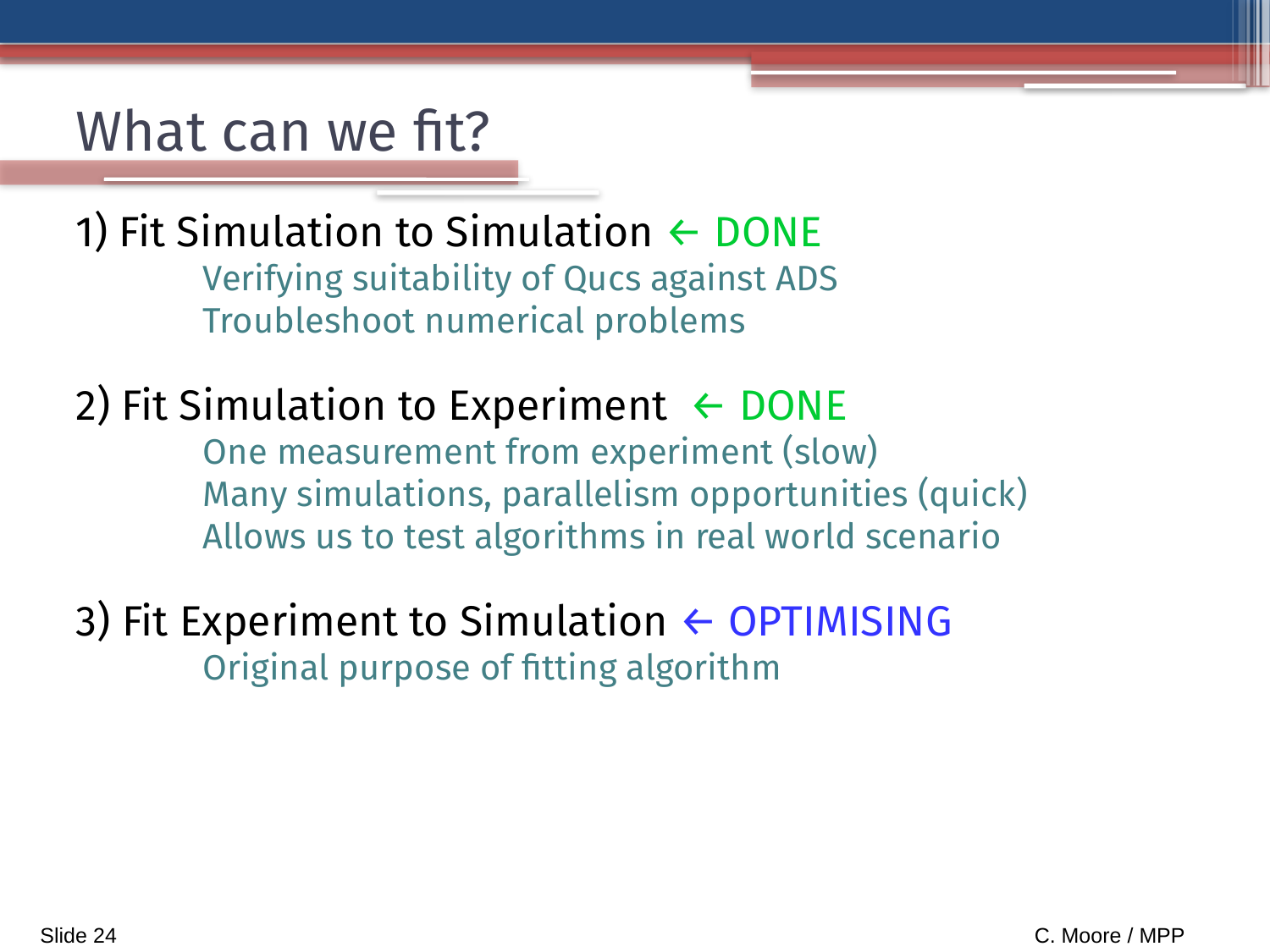

What can we fit?
1) Fit Simulation to Simulation ← DONE
	Verifying suitability of Qucs against ADS
	Troubleshoot numerical problems

2) Fit Simulation to Experiment  ← DONE
	One measurement from experiment (slow)
	Many simulations, parallelism opportunities (quick)
	Allows us to test algorithms in real world scenario

3) Fit Experiment to Simulation ← OPTIMISING
	Original purpose of fitting algorithm